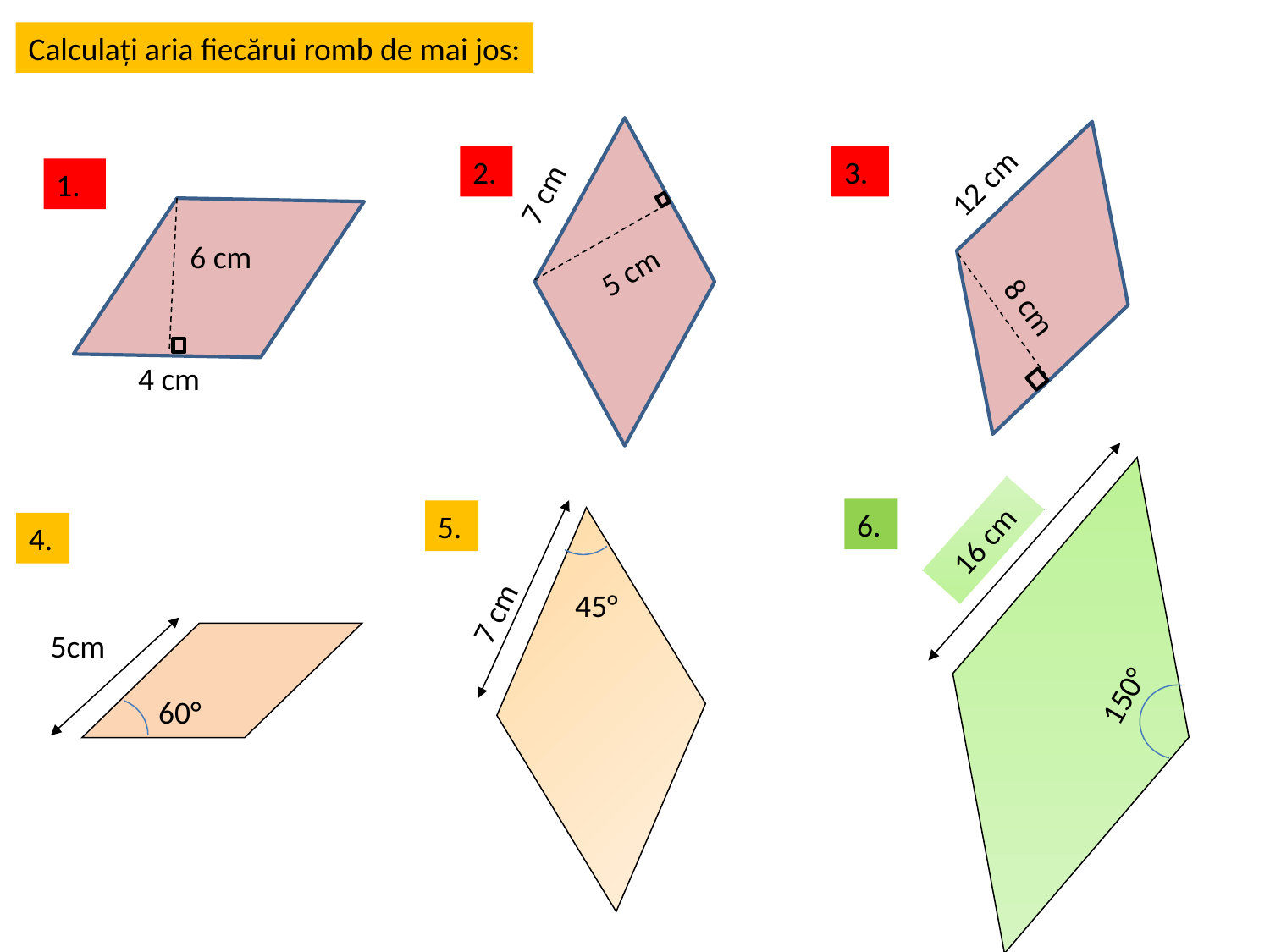

Calculați aria fiecărui romb de mai jos:

2.
3.
12 cm
1.
7 cm

6 cm
5 cm
8 cm

4 cm

6.
5.
4.

16 cm

7 cm
45°

5cm

150°

60°